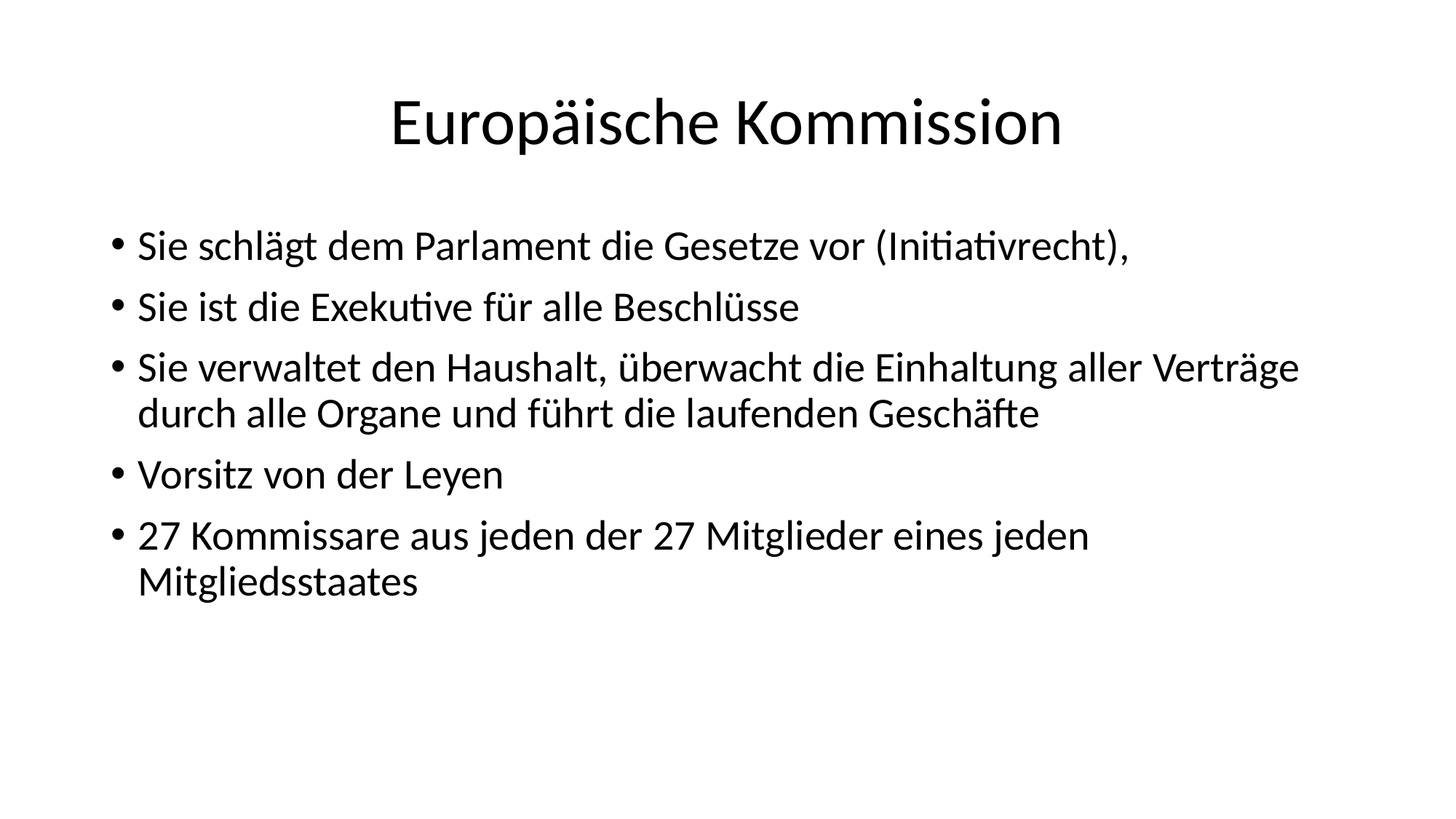

# Europäische Kommission
Sie schlägt dem Parlament die Gesetze vor (Initiativrecht),
Sie ist die Exekutive für alle Beschlüsse
Sie verwaltet den Haushalt, überwacht die Einhaltung aller Verträge durch alle Organe und führt die laufenden Geschäfte
Vorsitz von der Leyen
27 Kommissare aus jeden der 27 Mitglieder eines jeden Mitgliedsstaates